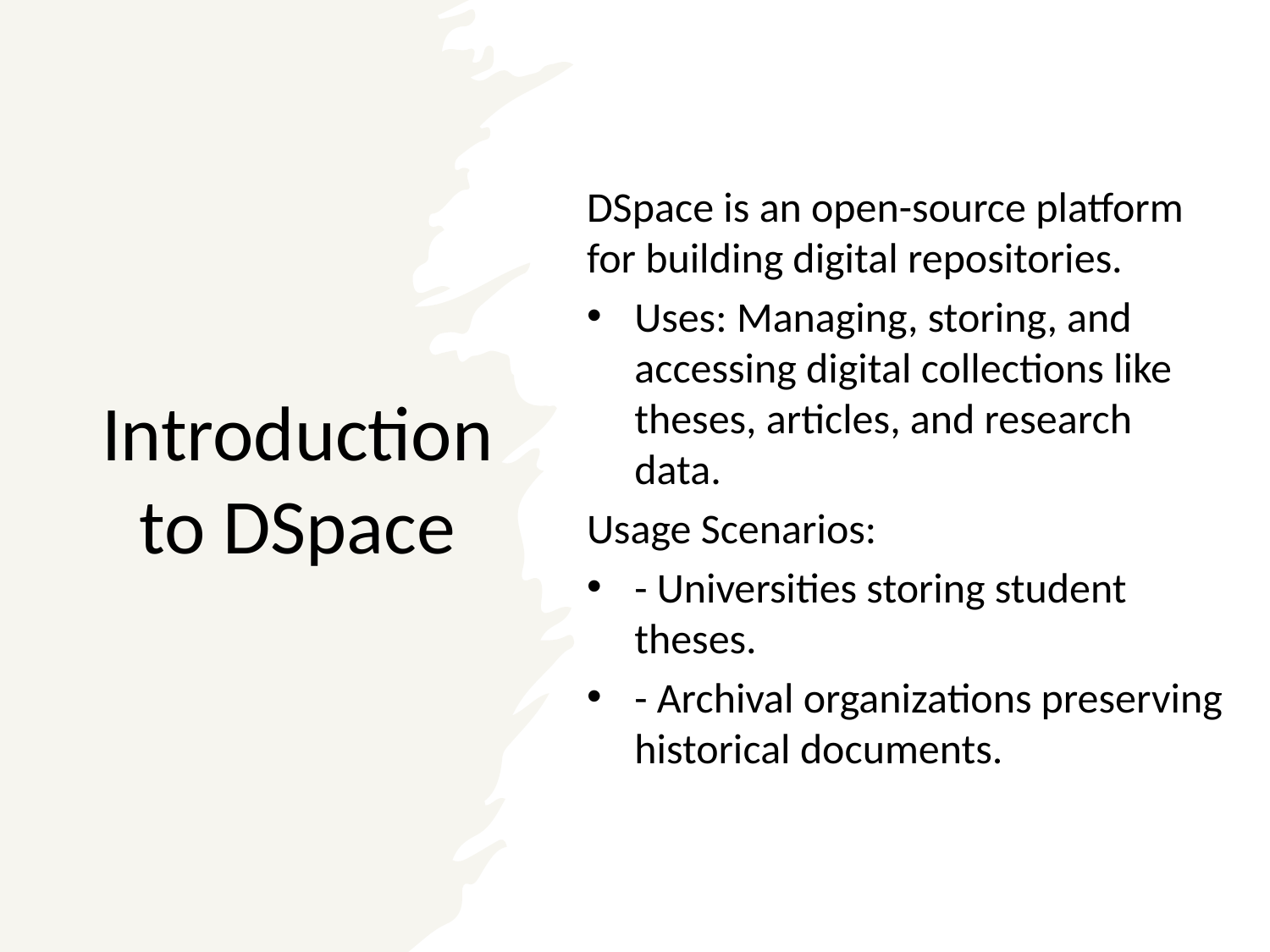

# Introduction to DSpace
DSpace is an open-source platform for building digital repositories.
Uses: Managing, storing, and accessing digital collections like theses, articles, and research data.
Usage Scenarios:
- Universities storing student theses.
- Archival organizations preserving historical documents.